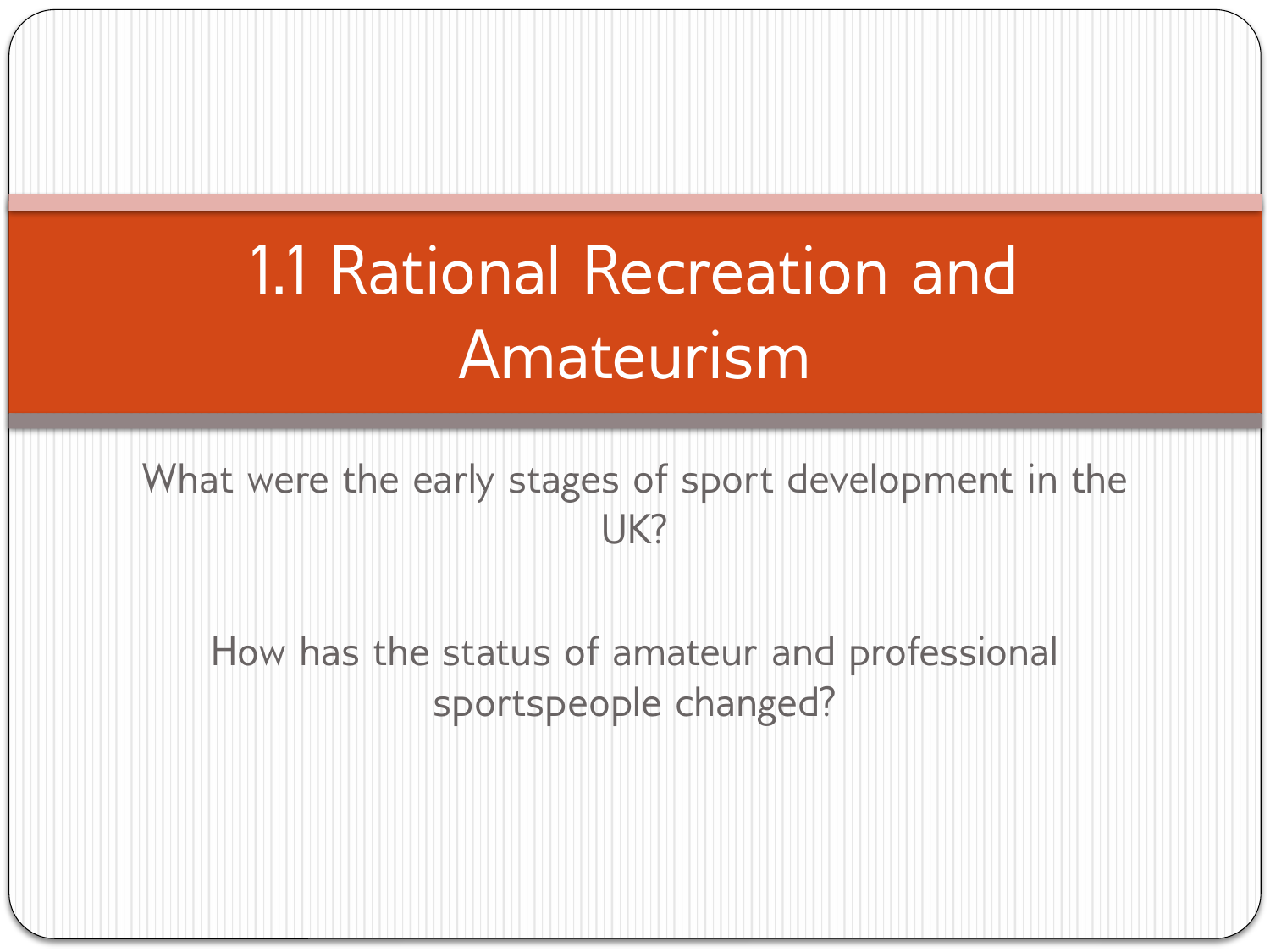

# 1.1 Rational Recreation and Amateurism
What were the early stages of sport development in the UK?

How has the status of amateur and professional sportspeople changed?